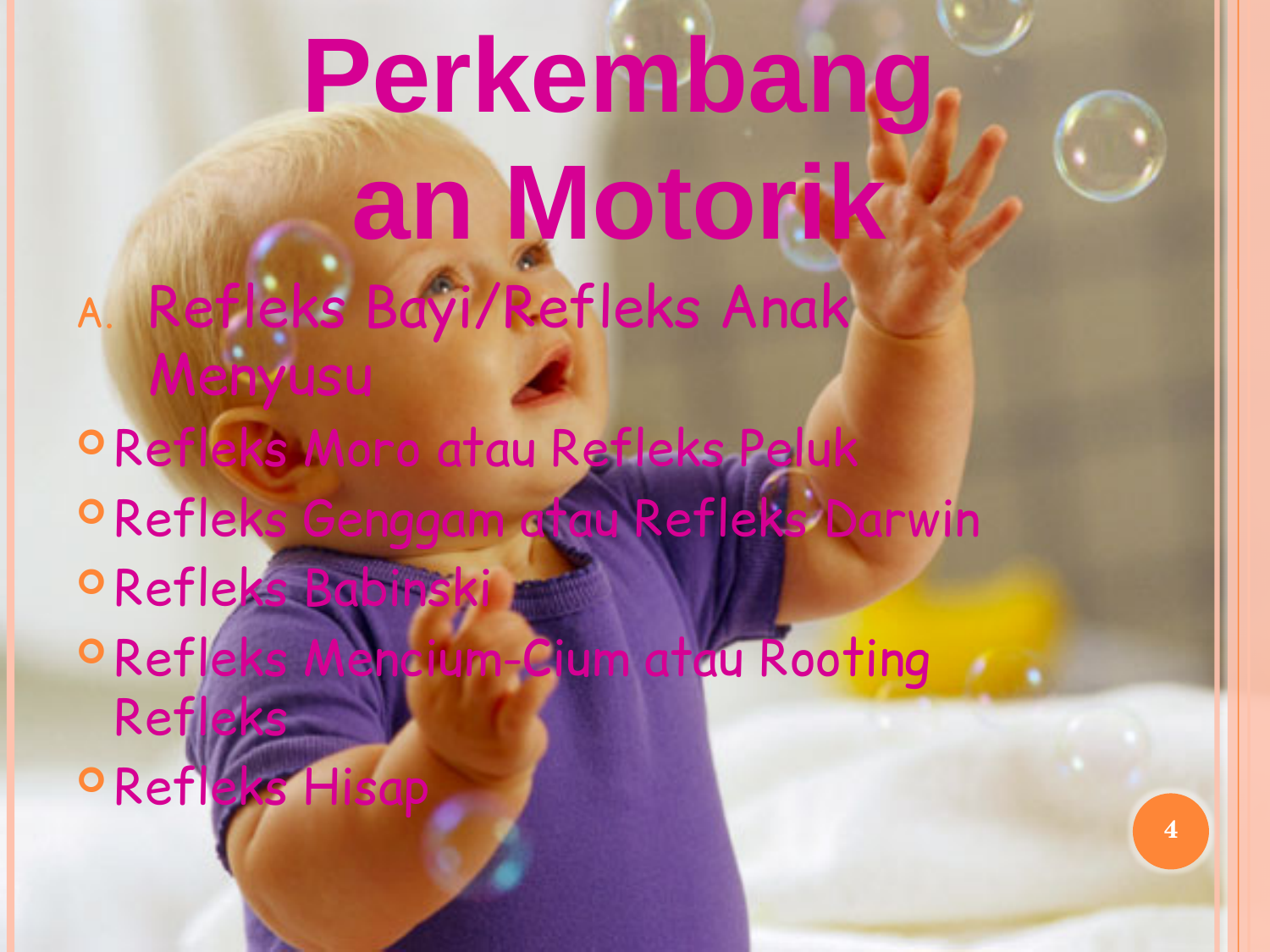

Perkembangan Motorik
#
Refleks Bayi/Refleks Anak Menyusu
Refleks Moro atau Refleks Peluk
Refleks Genggam atau Refleks Darwin
Refleks Babinski
Refleks Mencium-Cium atau Rooting Refleks
Refleks Hisap

4